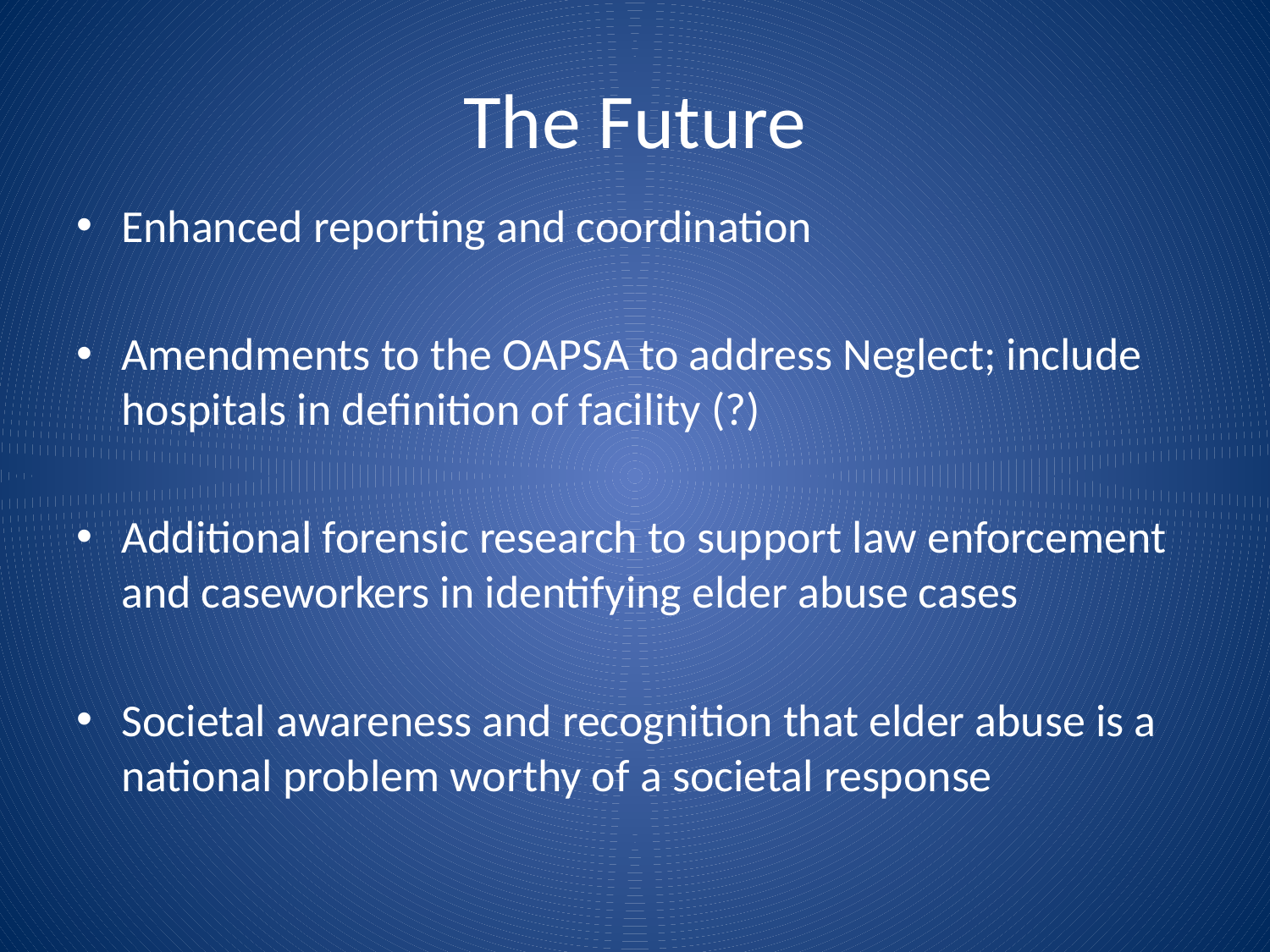

# The Future
Enhanced reporting and coordination

Amendments to the OAPSA to address Neglect; include hospitals in definition of facility (?)

Additional forensic research to support law enforcement and caseworkers in identifying elder abuse cases

Societal awareness and recognition that elder abuse is a national problem worthy of a societal response